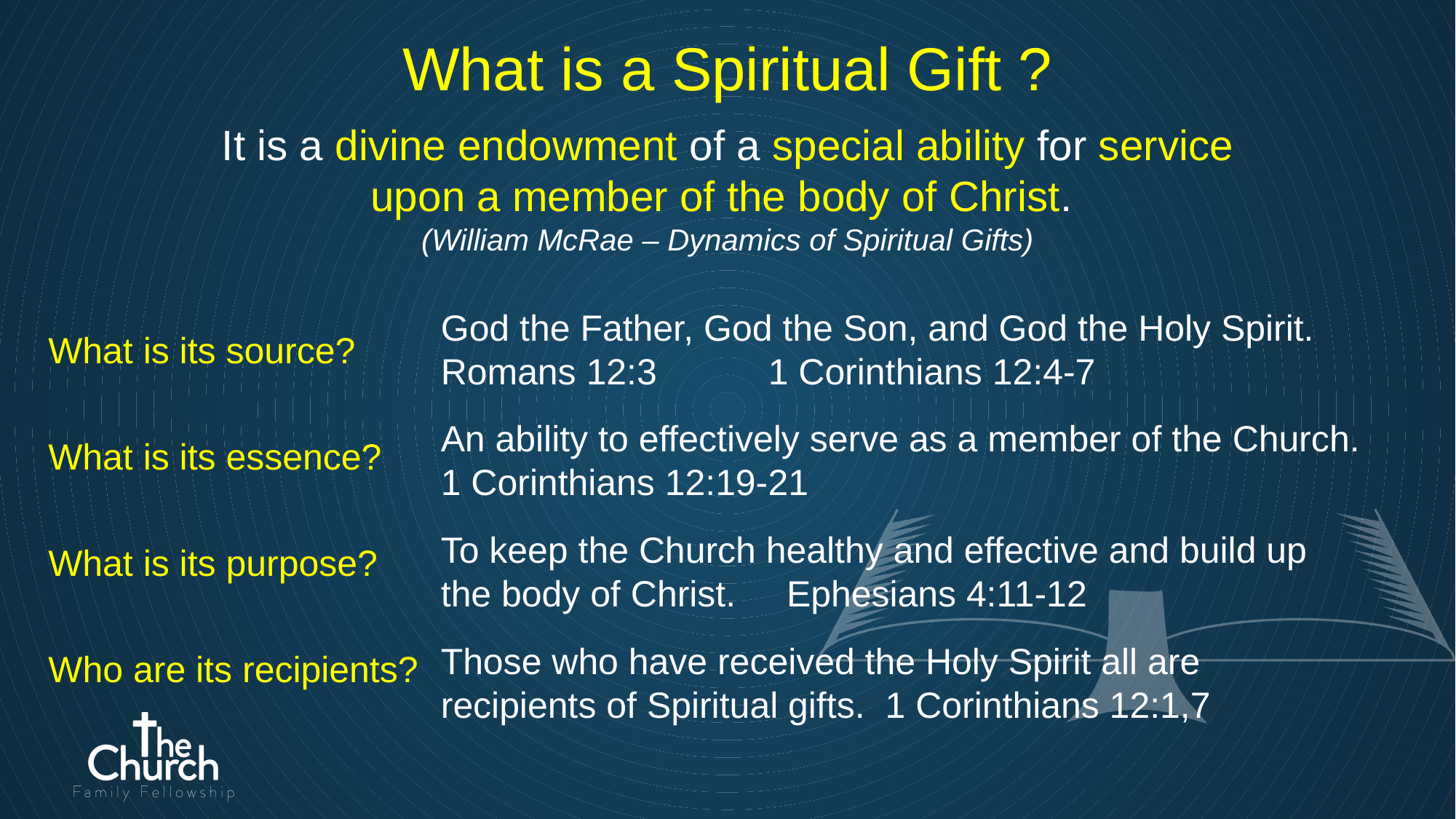

What is a Spiritual Gift ?
It is a divine endowment of a special ability for service upon a member of the body of Christ.
(William McRae – Dynamics of Spiritual Gifts)
God the Father, God the Son, and God the Holy Spirit.
Romans 12:3		1 Corinthians 12:4-7
What is its source?
An ability to effectively serve as a member of the Church.
1 Corinthians 12:19-21
What is its essence?
To keep the Church healthy and effective and build up the body of Christ.     Ephesians 4:11-12
What is its purpose?
Those who have received the Holy Spirit all are recipients of Spiritual gifts.  1 Corinthians 12:1,7
Who are its recipients?